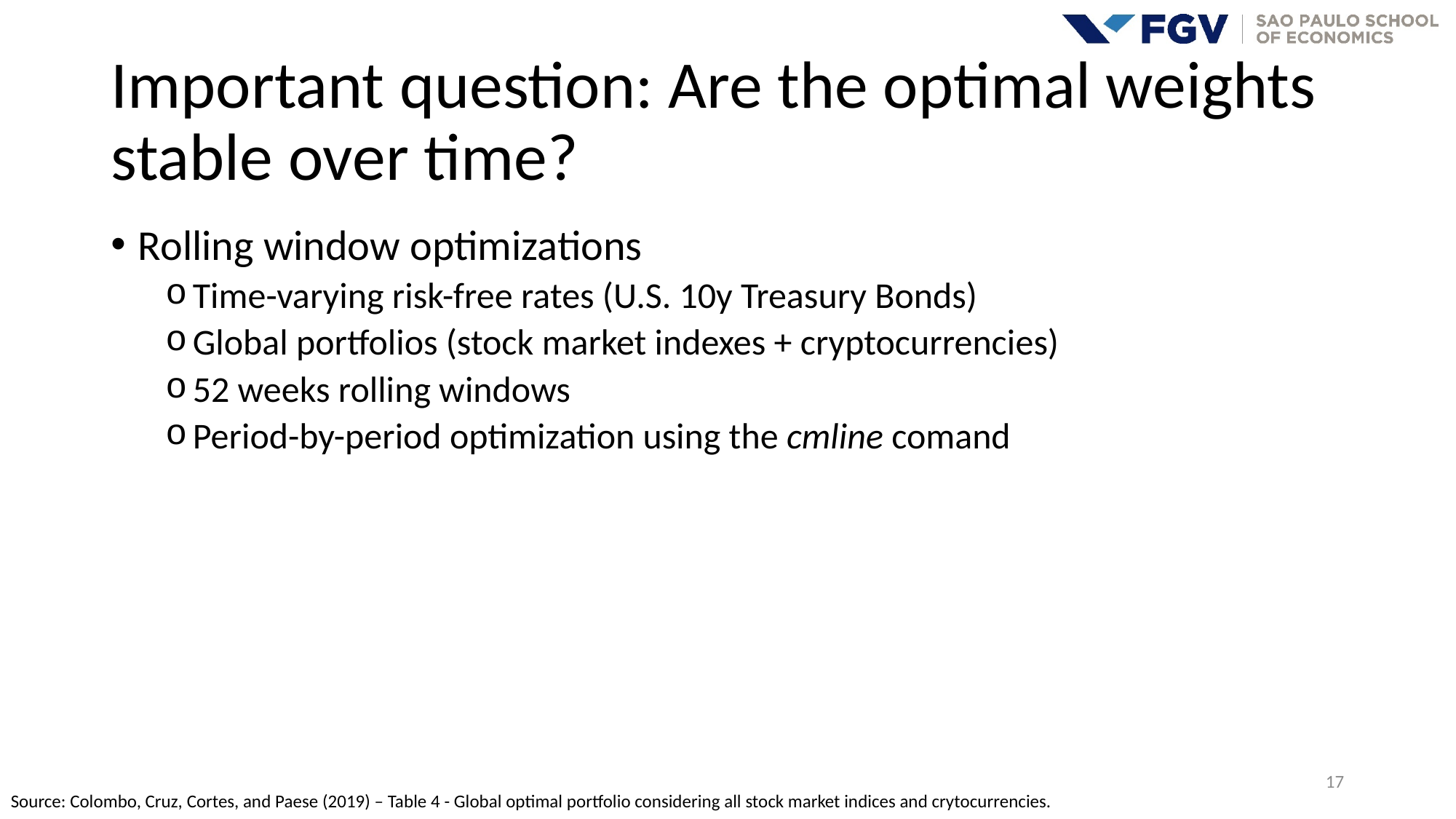

# Important question: Are the optimal weights stable over time?
Rolling window optimizations
Time-varying risk-free rates (U.S. 10y Treasury Bonds)
Global portfolios (stock market indexes + cryptocurrencies)
52 weeks rolling windows
Period-by-period optimization using the cmline comand

17
Source: Colombo, Cruz, Cortes, and Paese (2019) – Table 4 - Global optimal portfolio considering all stock market indices and crytocurrencies.